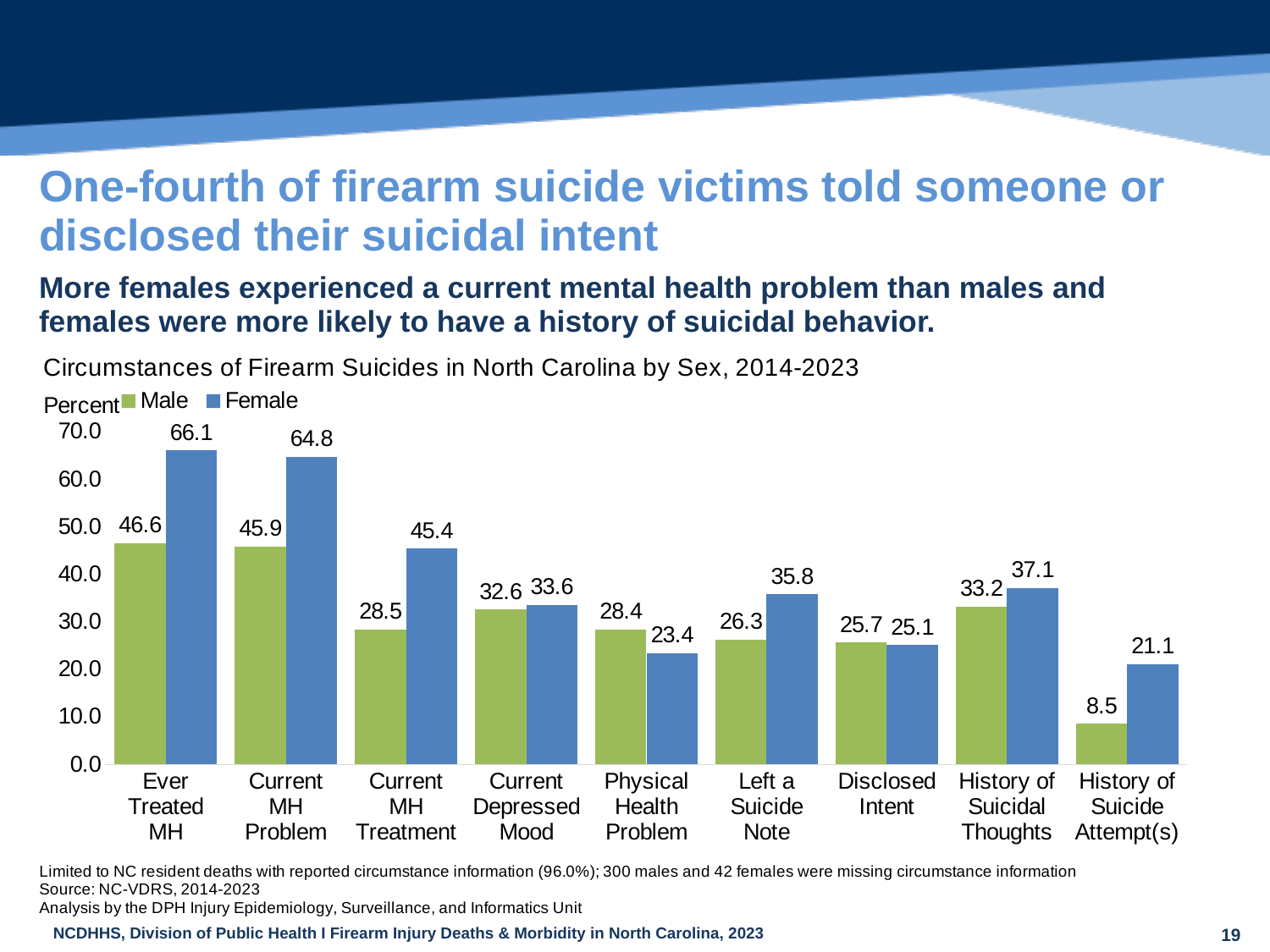

| One-fourth of firearm suicide victims told someone or disclosed their suicidal intent |
| --- |
| More females experienced a current mental health problem than males and females were more likely to have a history of suicidal behavior. |
| --- |

### Chart

| Category | Male | Female  |
|---|---|---|
| Ever Treated MH | 46.6 | 66.05 |
| Current MH Problem | 45.87 | 64.75 |
| Current MH Treatment | 28.45 | 45.43 |
| Current Depressed Mood | 32.62 | 33.55 |
| Physical Health Problem | 28.41 | 23.36 |
| Left a Suicide Note | 26.28 | 35.81 |
| Disclosed Intent | 25.68 | 25.14 |
| History of Suicidal Thoughts | 33.24 | 37.11 |
| History of Suicide Attempt(s) | 8.53 | 21.1 |
19